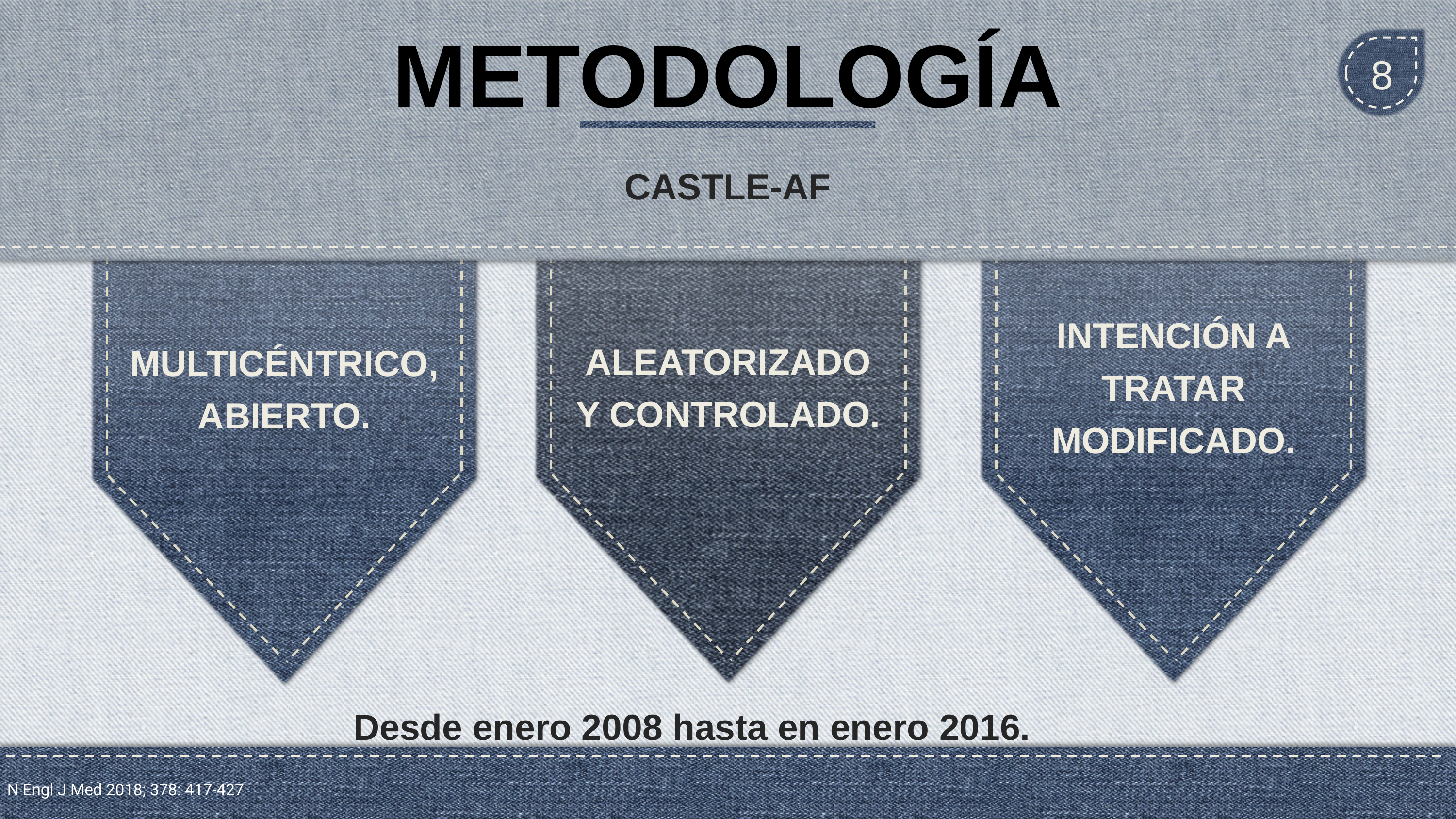

# METODOLOGÍA
8
CASTLE-AF
ALEATORIZADO Y CONTROLADO.
INTENCIÓN A TRATAR MODIFICADO.
MULTICÉNTRICO, ABIERTO.
Desde enero 2008 hasta en enero 2016.
N Engl J Med 2018; 378: 417-427